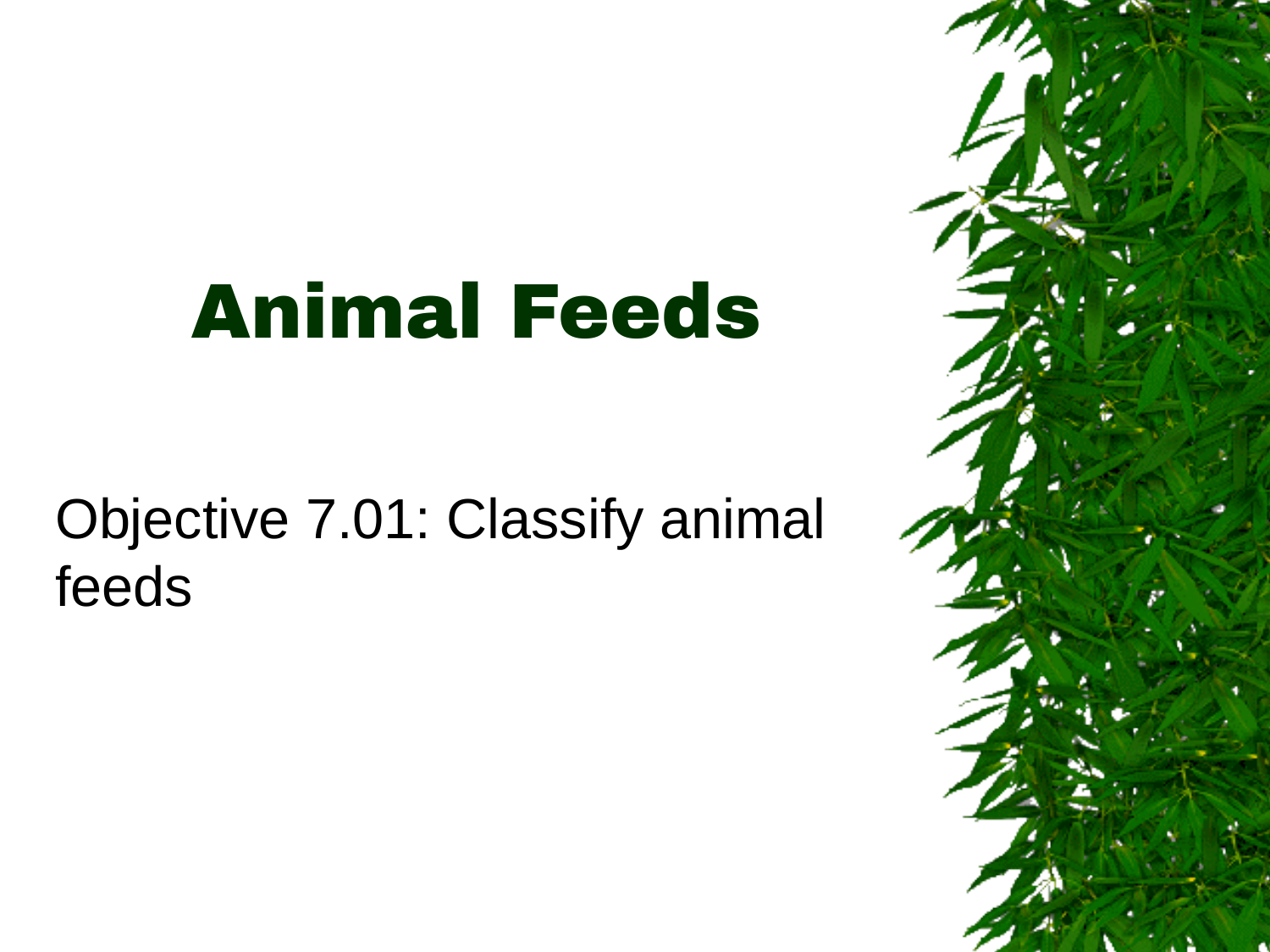

# Animal Feeds
Objective 7.01: Classify animal feeds